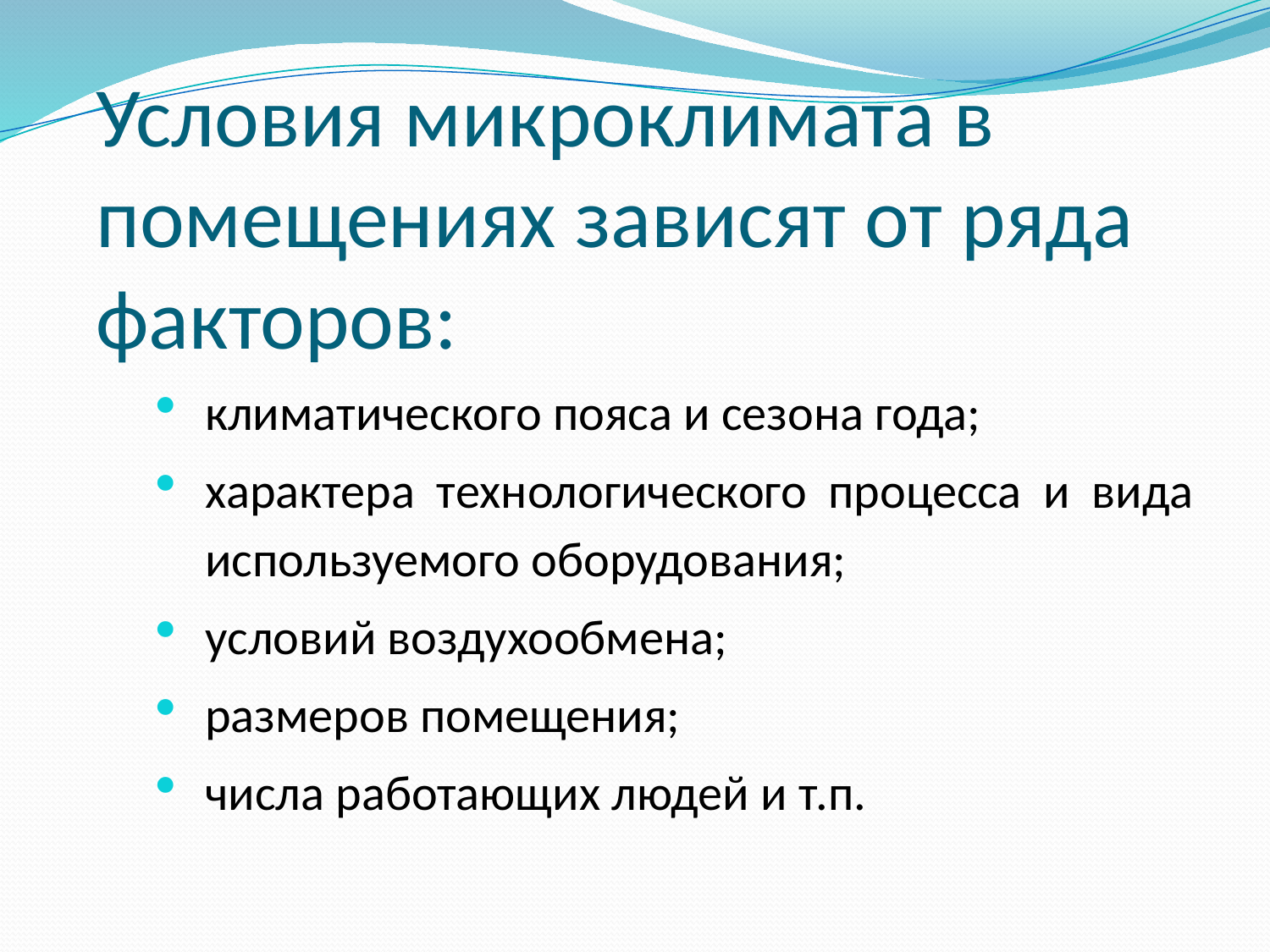

# Условия микроклимата в помещениях зависят от ряда факторов:
климатического пояса и сезона года;
характера технологического процесса и вида используемого оборудования;
условий воздухообмена;
размеров помещения;
числа работающих людей и т.п.